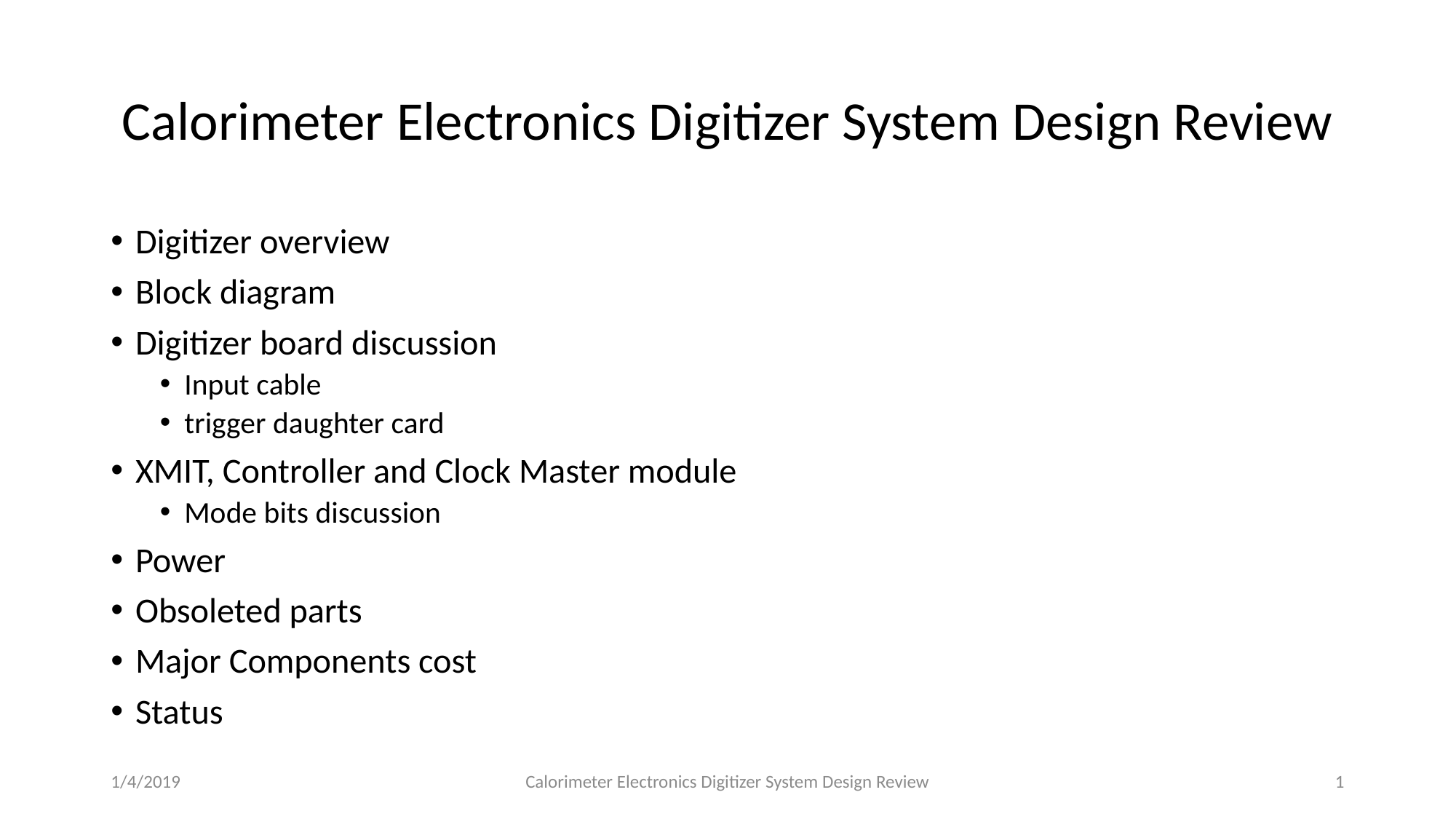

# Calorimeter Electronics Digitizer System Design Review
Digitizer overview
Block diagram
Digitizer board discussion
Input cable
trigger daughter card
XMIT, Controller and Clock Master module
Mode bits discussion
Power
Obsoleted parts
Major Components cost
Status

1/4/2019
Calorimeter Electronics Digitizer System Design Review
1